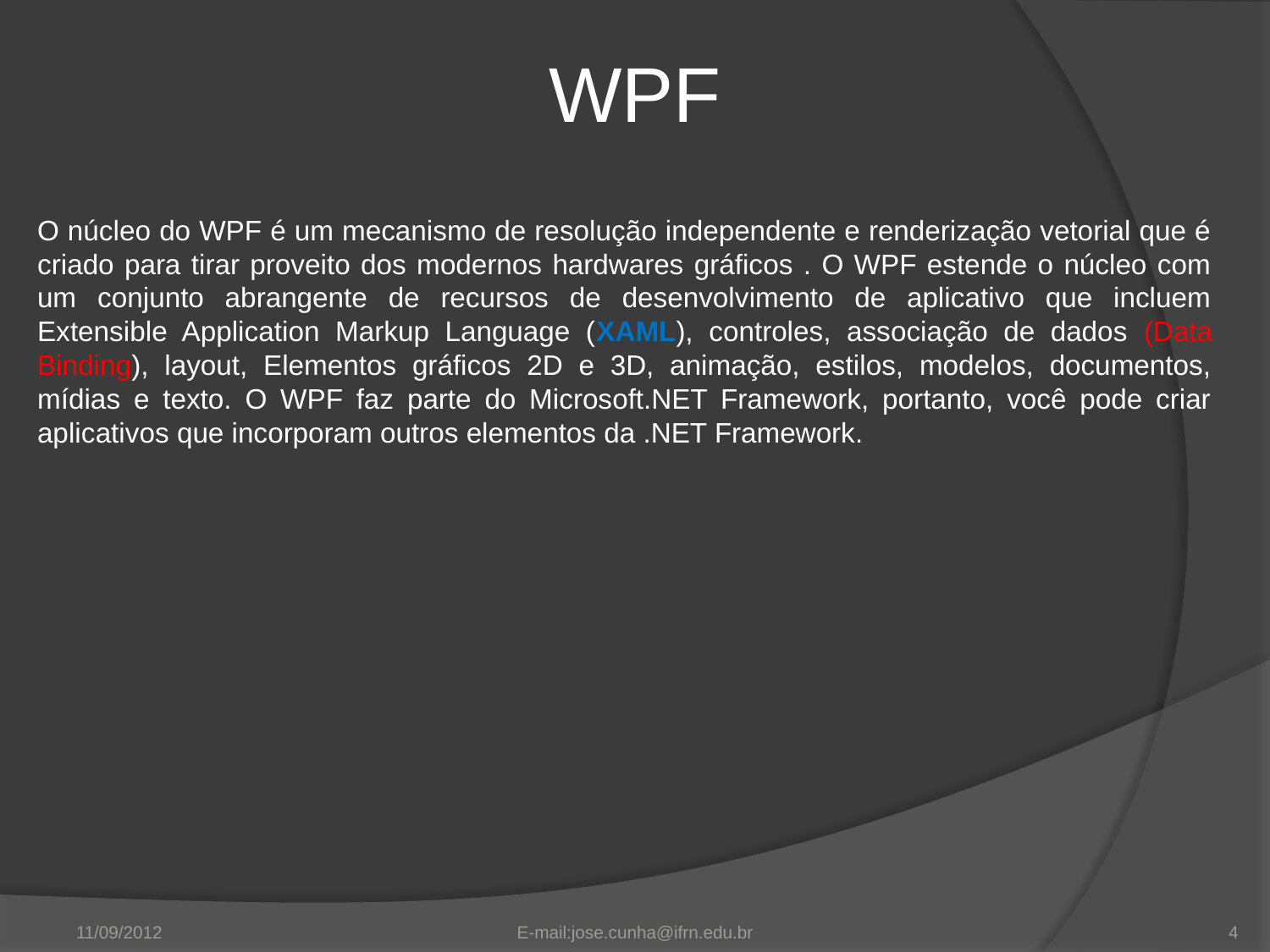

WPF
O núcleo do WPF é um mecanismo de resolução independente e renderização vetorial que é criado para tirar proveito dos modernos hardwares gráficos . O WPF estende o núcleo com um conjunto abrangente de recursos de desenvolvimento de aplicativo que incluem Extensible Application Markup Language (XAML), controles, associação de dados (Data Binding), layout, Elementos gráficos 2D e 3D, animação, estilos, modelos, documentos, mídias e texto. O WPF faz parte do Microsoft.NET Framework, portanto, você pode criar aplicativos que incorporam outros elementos da .NET Framework.
11/09/2012
E-mail:jose.cunha@ifrn.edu.br
4